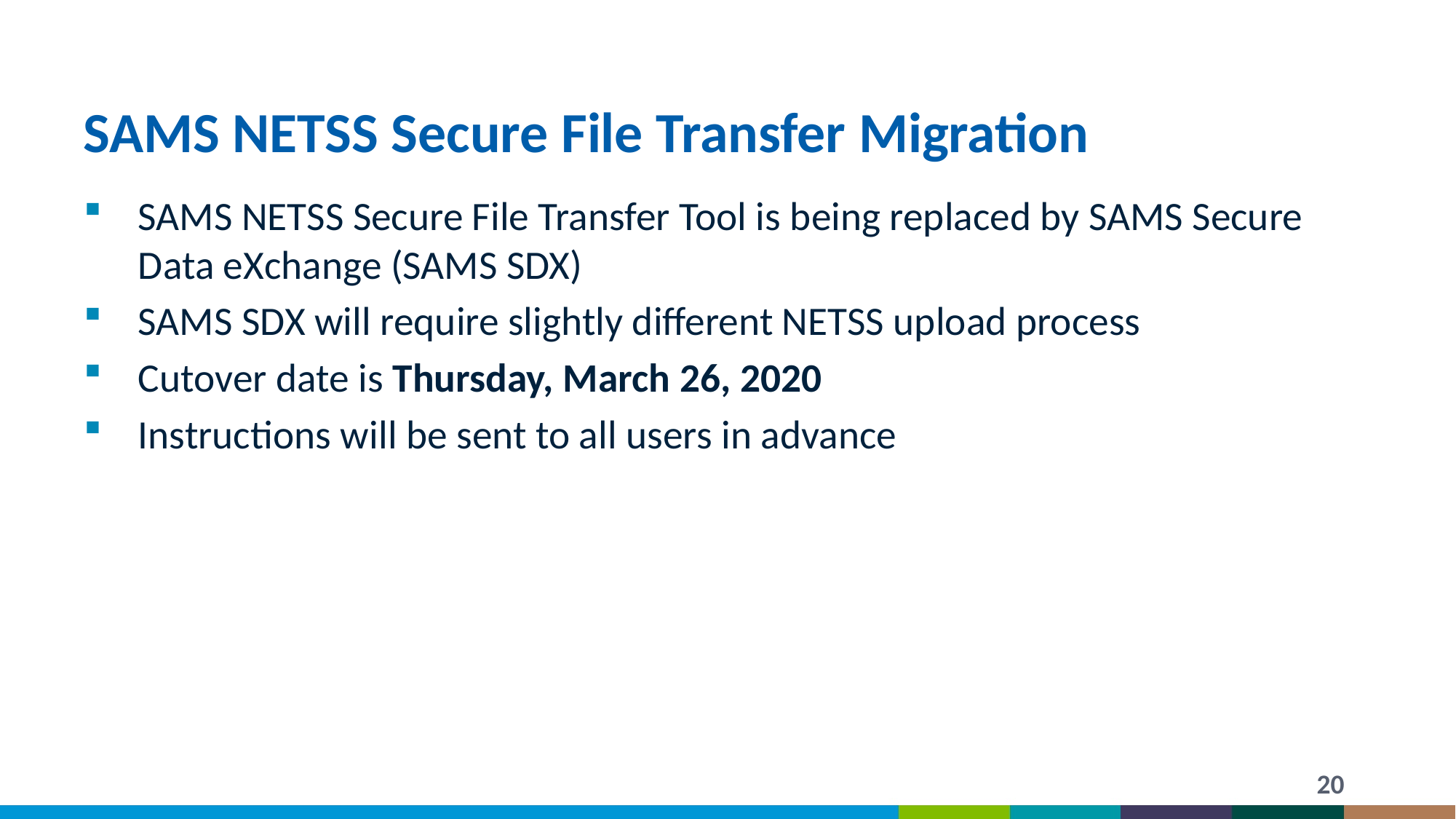

# SAMS NETSS Secure File Transfer Migration
SAMS NETSS Secure File Transfer Tool is being replaced by SAMS Secure Data eXchange (SAMS SDX)
SAMS SDX will require slightly different NETSS upload process
Cutover date is Thursday, March 26, 2020
Instructions will be sent to all users in advance

20